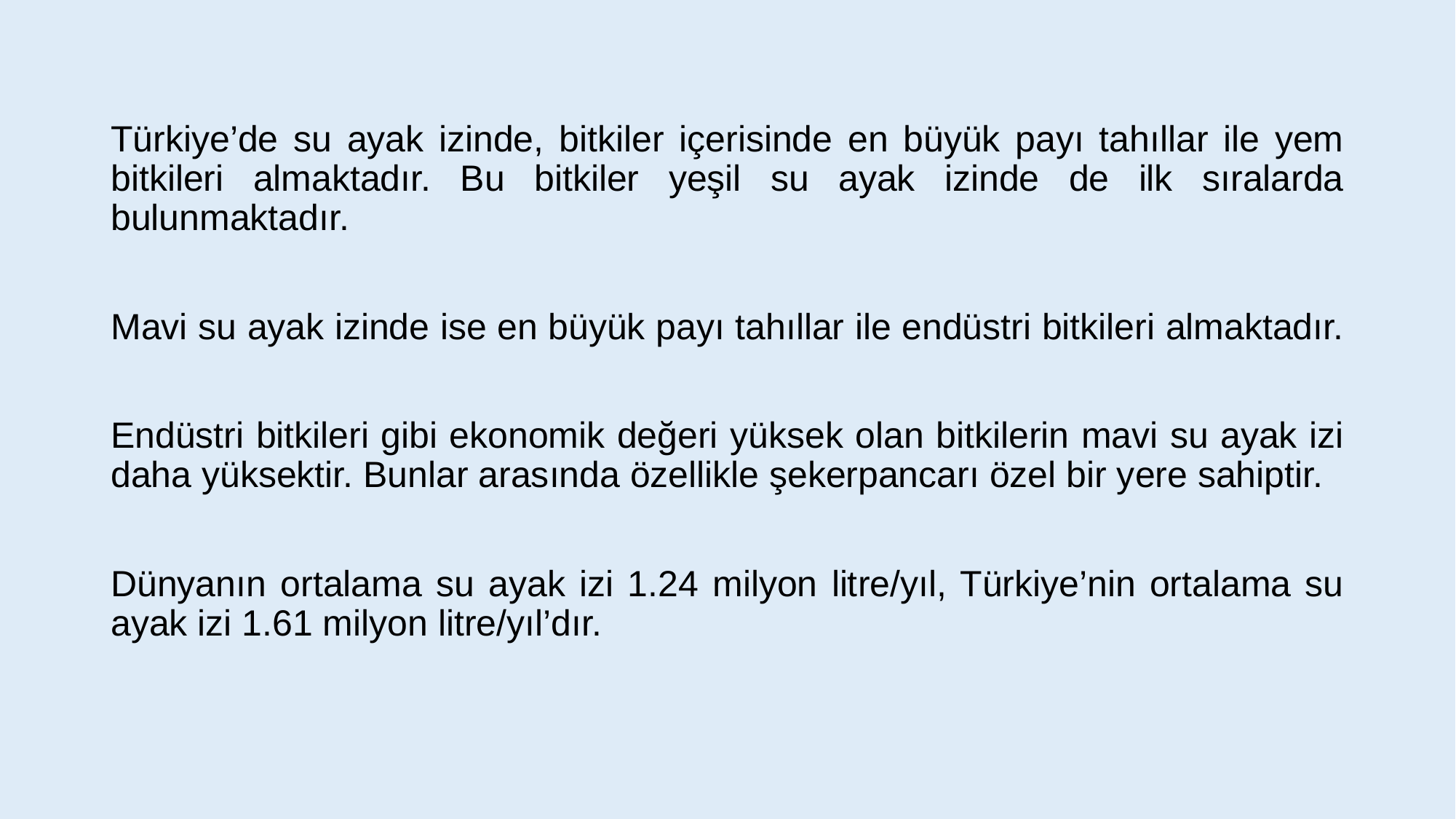

Türkiye’de su ayak izinde, bitkiler içerisinde en büyük payı tahıllar ile yem bitkileri almaktadır. Bu bitkiler yeşil su ayak izinde de ilk sıralarda bulunmaktadır.

Mavi su ayak izinde ise en büyük payı tahıllar ile endüstri bitkileri almaktadır.

Endüstri bitkileri gibi ekonomik değeri yüksek olan bitkilerin mavi su ayak izi daha yüksektir. Bunlar arasında özellikle şekerpancarı özel bir yere sahiptir.

Dünyanın ortalama su ayak izi 1.24 milyon litre/yıl, Türkiye’nin ortalama su ayak izi 1.61 milyon litre/yıl’dır.